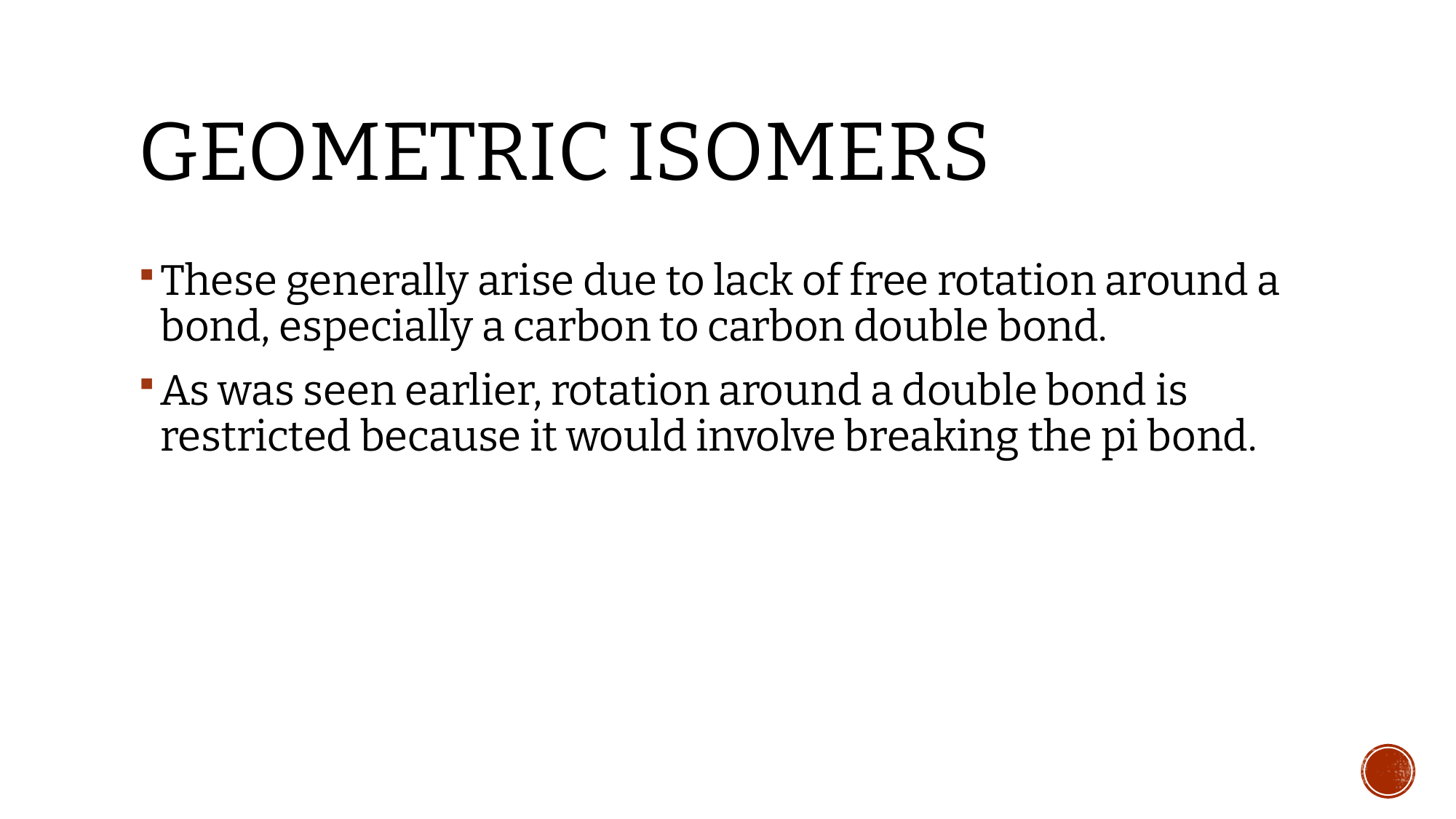

# Geometric isomers
These generally arise due to lack of free rotation around a bond, especially a carbon to carbon double bond.
As was seen earlier, rotation around a double bond is restricted because it would involve breaking the pi bond.